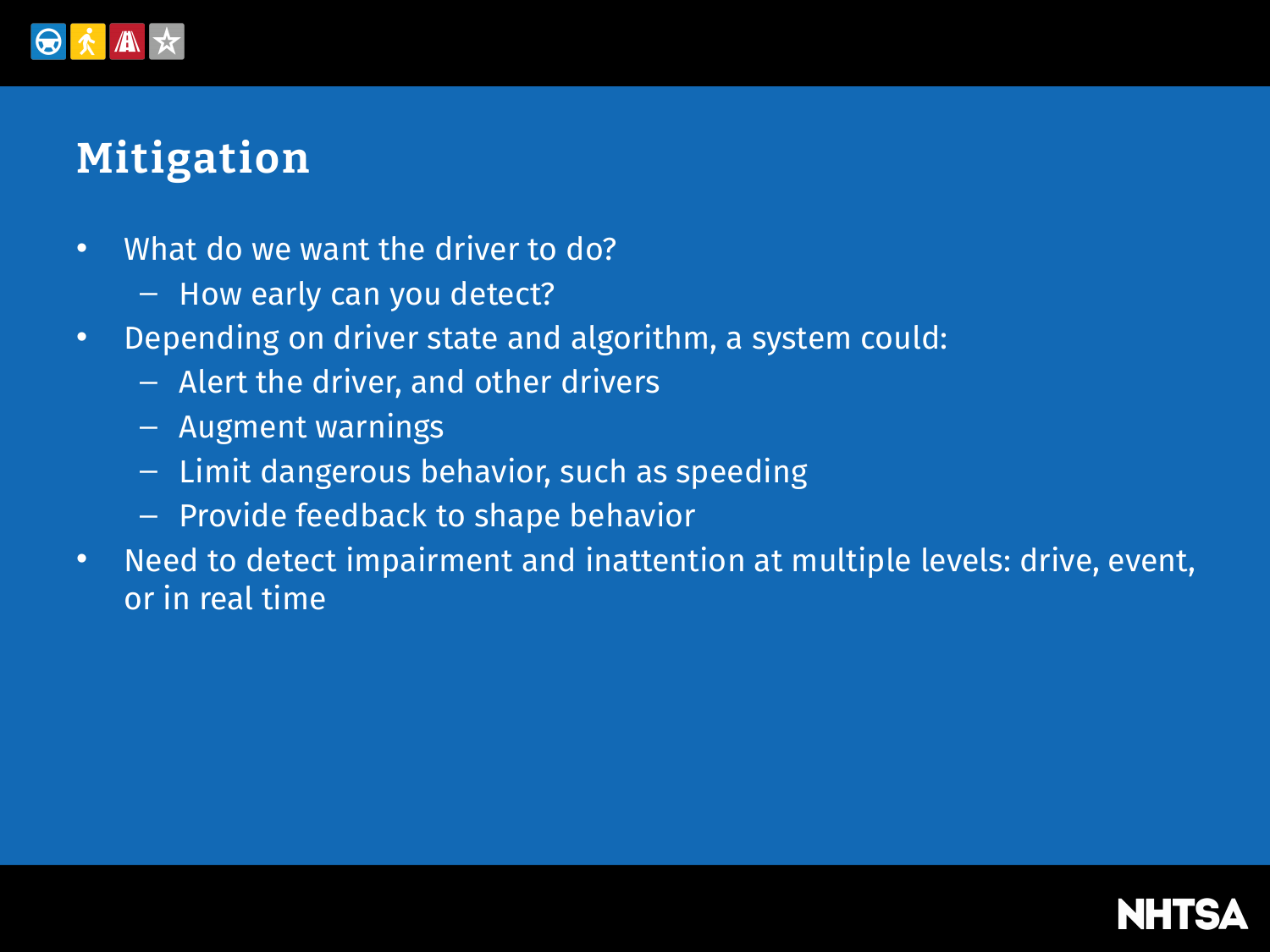

# Mitigation
What do we want the driver to do?
How early can you detect?
Depending on driver state and algorithm, a system could:
Alert the driver, and other drivers
Augment warnings
Limit dangerous behavior, such as speeding
Provide feedback to shape behavior
Need to detect impairment and inattention at multiple levels: drive, event, or in real time